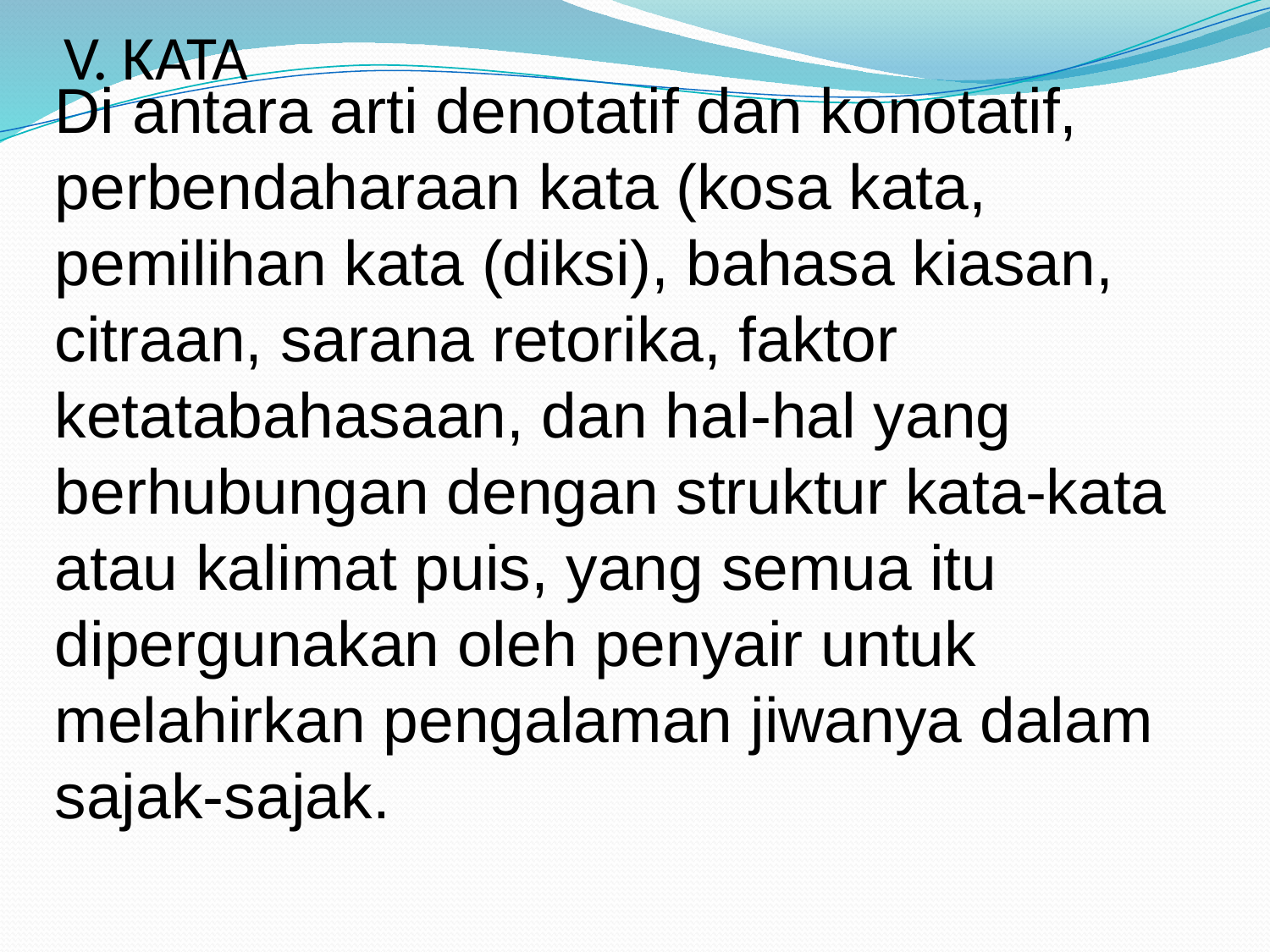

# V. KATA
Di antara arti denotatif dan konotatif, perbendaharaan kata (kosa kata, pemilihan kata (diksi), bahasa kiasan, citraan, sarana retorika, faktor ketatabahasaan, dan hal-hal yang berhubungan dengan struktur kata-kata atau kalimat puis, yang semua itu dipergunakan oleh penyair untuk melahirkan pengalaman jiwanya dalam sajak-sajak.